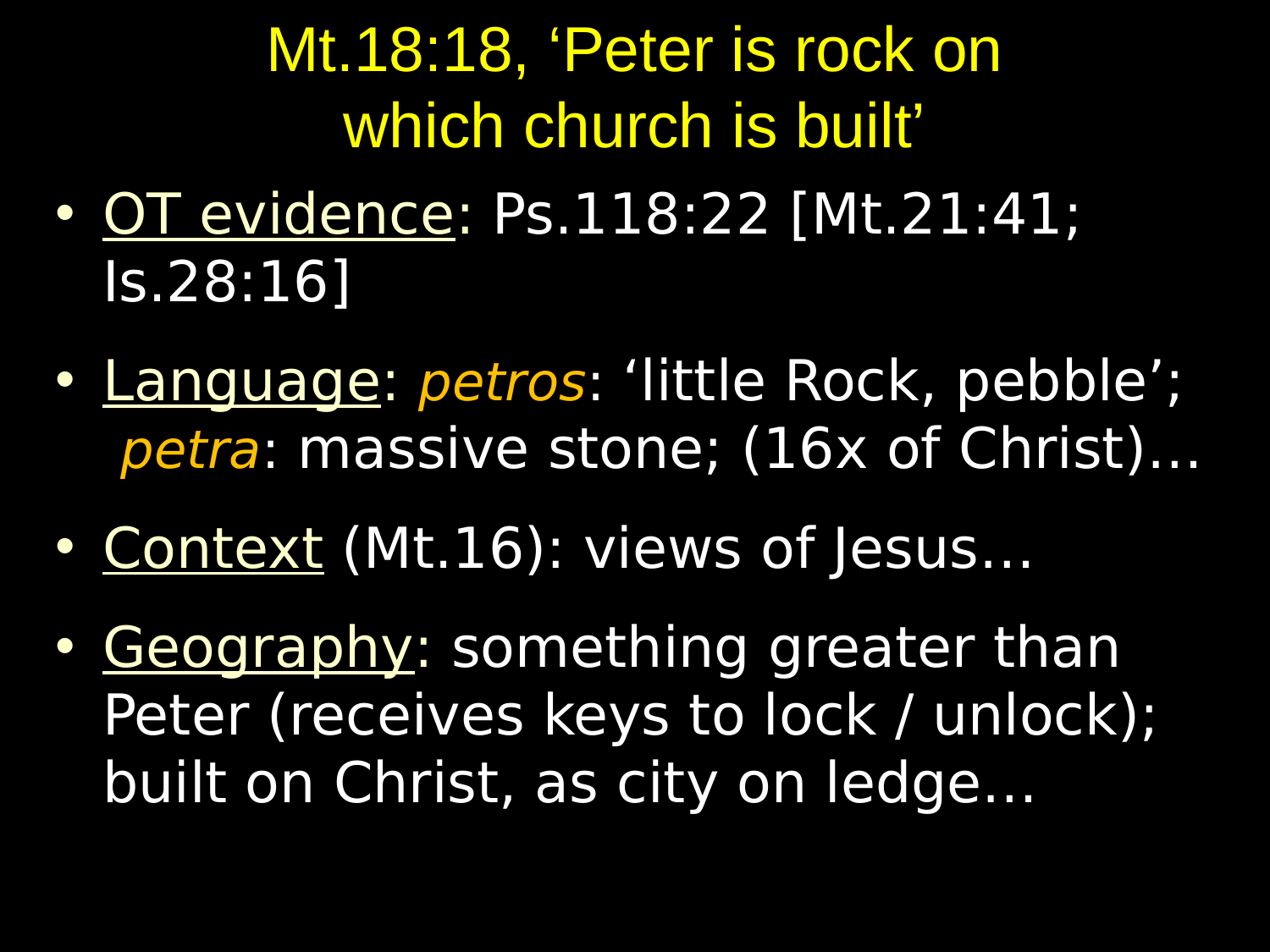

# Mt.18:18, ‘Peter is rock on which church is built’
OT evidence: Ps.118:22 [Mt.21:41; Is.28:16]
Language: petros: ‘little Rock, pebble’;   petra: massive stone; (16x of Christ)…
Context (Mt.16): views of Jesus…
Geography: something greater than Peter (receives keys to lock / unlock); built on Christ, as city on ledge…